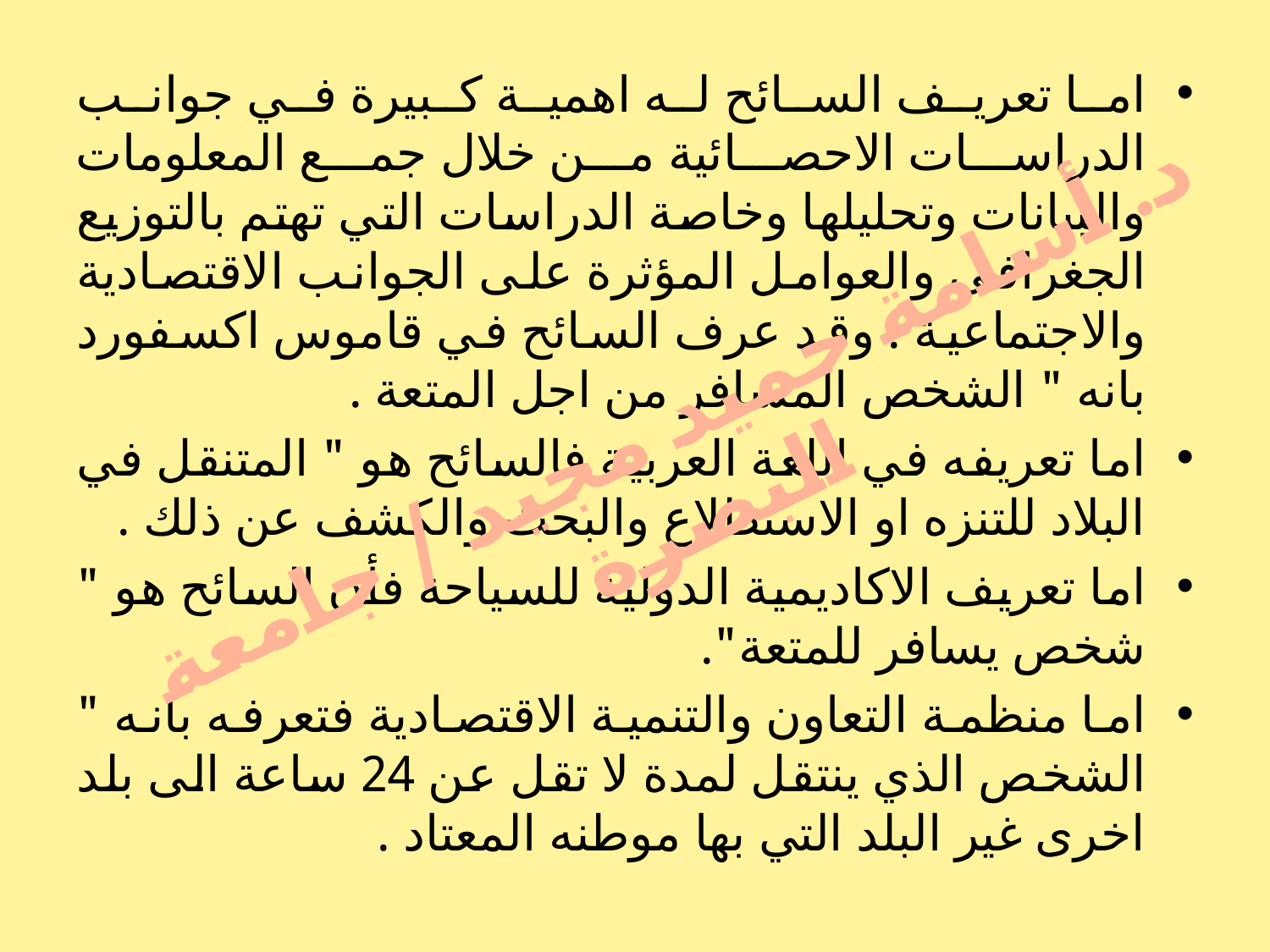

اما تعريف السائح له اهمية كبيرة في جوانب الدراسات الاحصائية من خلال جمع المعلومات والبيانات وتحليلها وخاصة الدراسات التي تهتم بالتوزيع الجغرافي والعوامل المؤثرة على الجوانب الاقتصادية والاجتماعية . وقد عرف السائح في قاموس اكسفورد بانه " الشخص المسافر من اجل المتعة .
	اما تعريفه في اللغة العربية فالسائح هو " المتنقل في البلاد للتنزه او الاستطلاع والبحث والكشف عن ذلك .
اما تعريف الاكاديمية الدولية للسياحة فأن السائح هو " شخص يسافر للمتعة".
	اما منظمة التعاون والتنمية الاقتصادية فتعرفه بانه " الشخص الذي ينتقل لمدة لا تقل عن 24 ساعة الى بلد اخرى غير البلد التي بها موطنه المعتاد .

د. أسامة حميد مجيد / جامعة البصرة